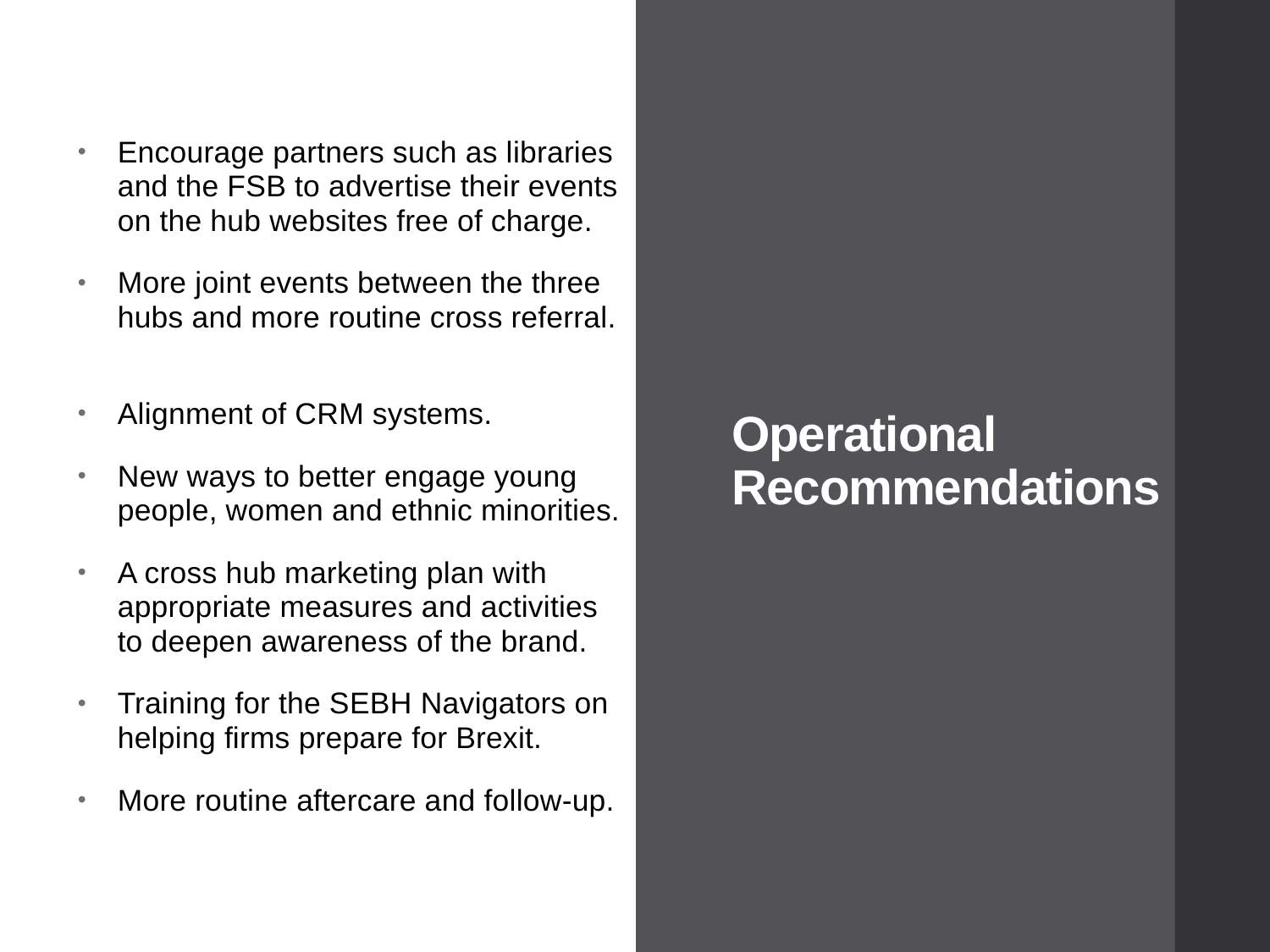

Operational Recommendations
Encourage partners such as libraries and the FSB to advertise their events on the hub websites free of charge.
More joint events between the three hubs and more routine cross referral.
Alignment of CRM systems.
New ways to better engage young people, women and ethnic minorities.
A cross hub marketing plan with appropriate measures and activities to deepen awareness of the brand.
Training for the SEBH Navigators on helping firms prepare for Brexit.
More routine aftercare and follow-up.